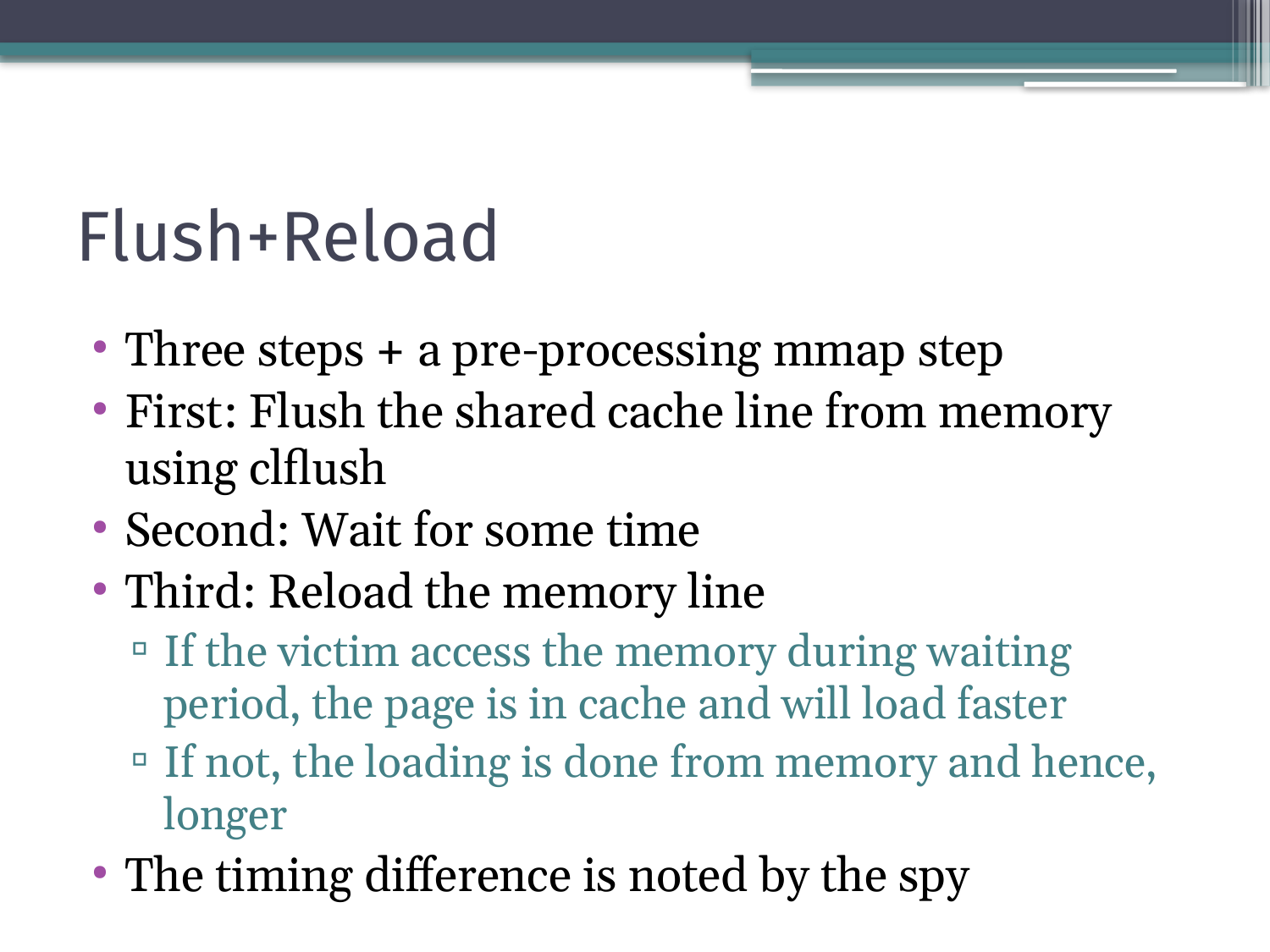

# Flush+Reload
Three steps + a pre-processing mmap step
First: Flush the shared cache line from memory using clflush
Second: Wait for some time
Third: Reload the memory line
If the victim access the memory during waiting period, the page is in cache and will load faster
If not, the loading is done from memory and hence, longer
The timing difference is noted by the spy